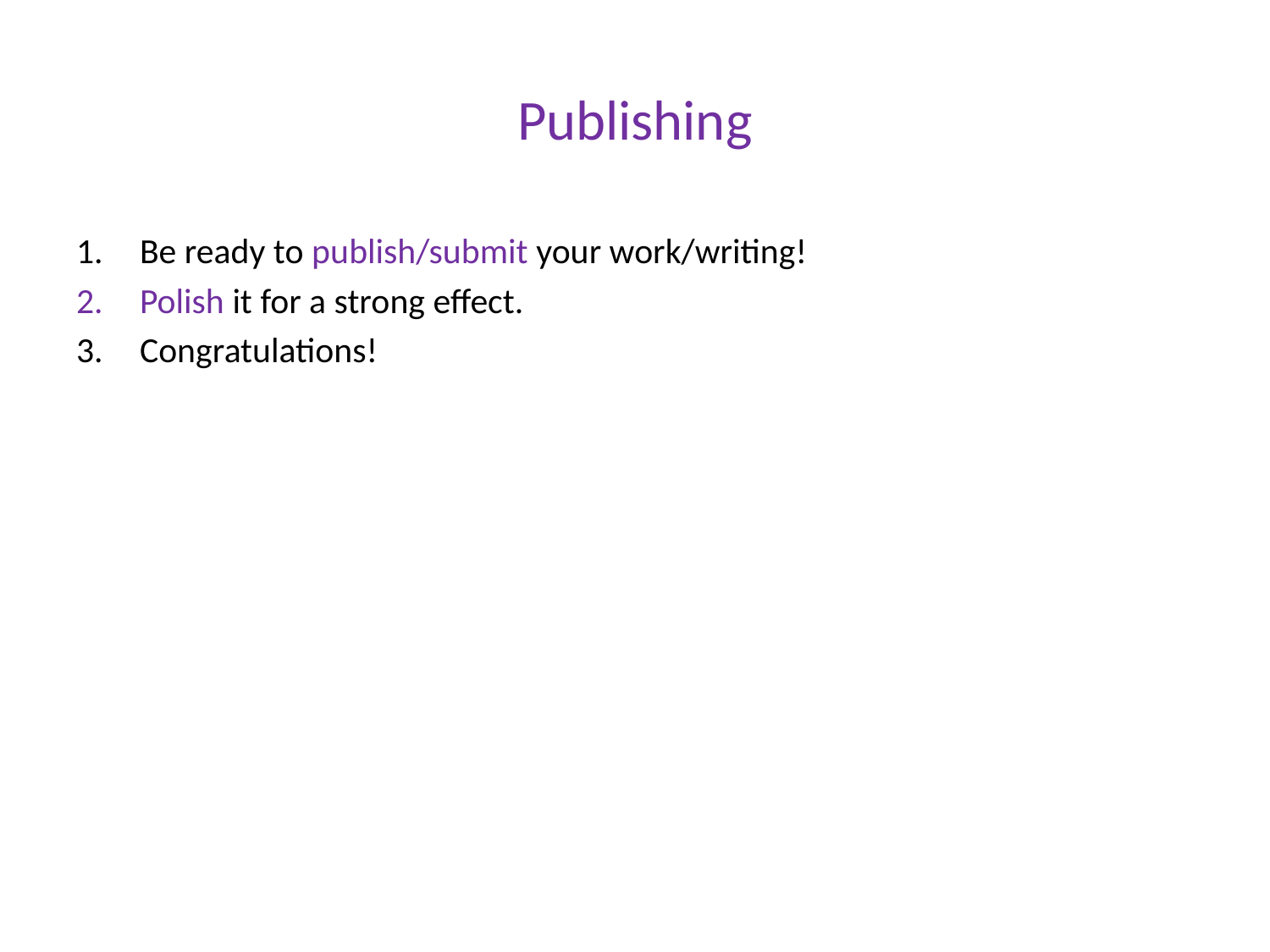

# Publishing
Be ready to publish/submit your work/writing!
Polish it for a strong effect.
Congratulations!